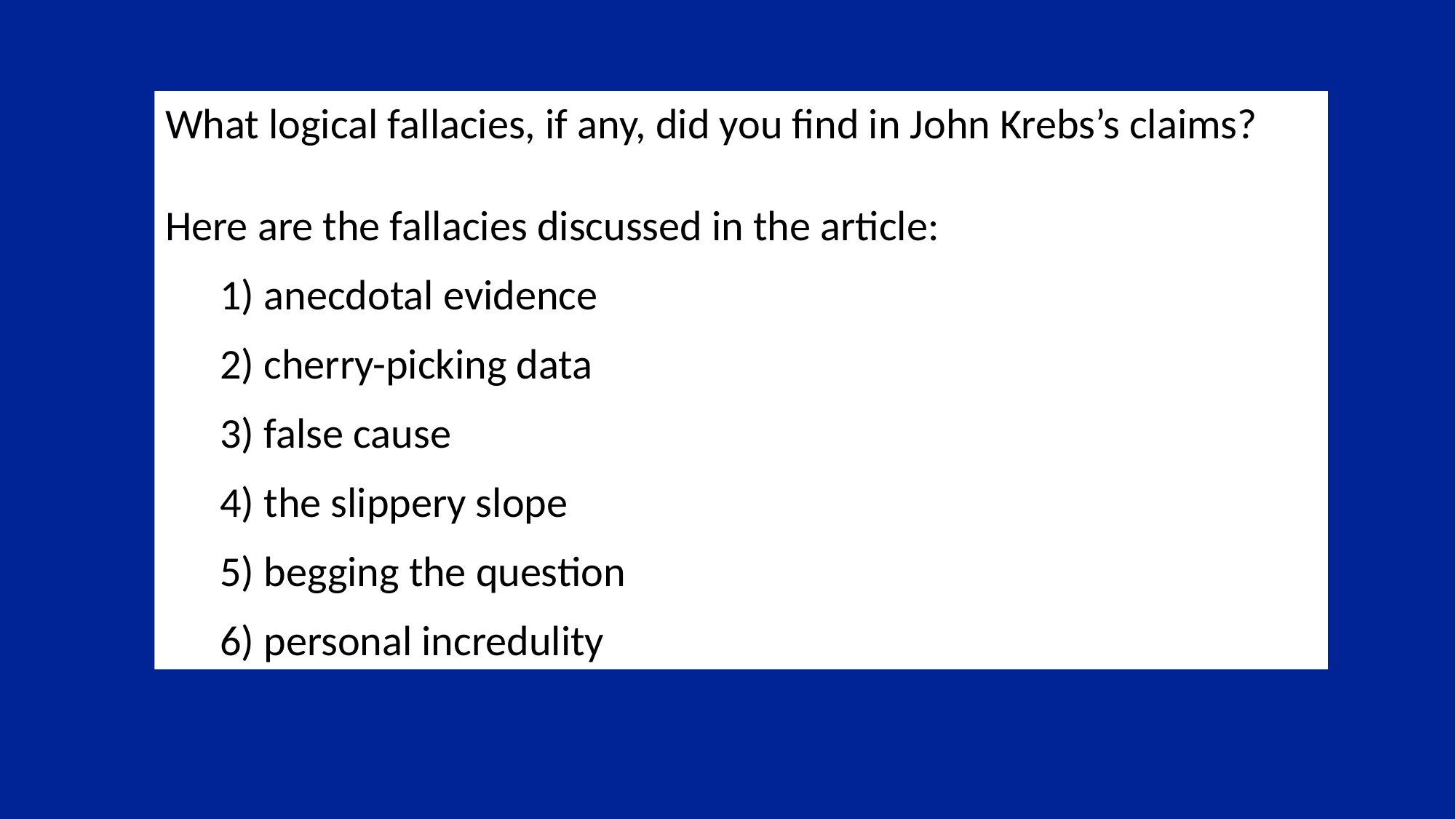

What logical fallacies, if any, did you find in John Krebs’s claims?

Here are the fallacies discussed in the article:
1) anecdotal evidence
2) cherry-picking data
3) false cause
4) the slippery slope
5) begging the question
6) personal incredulity